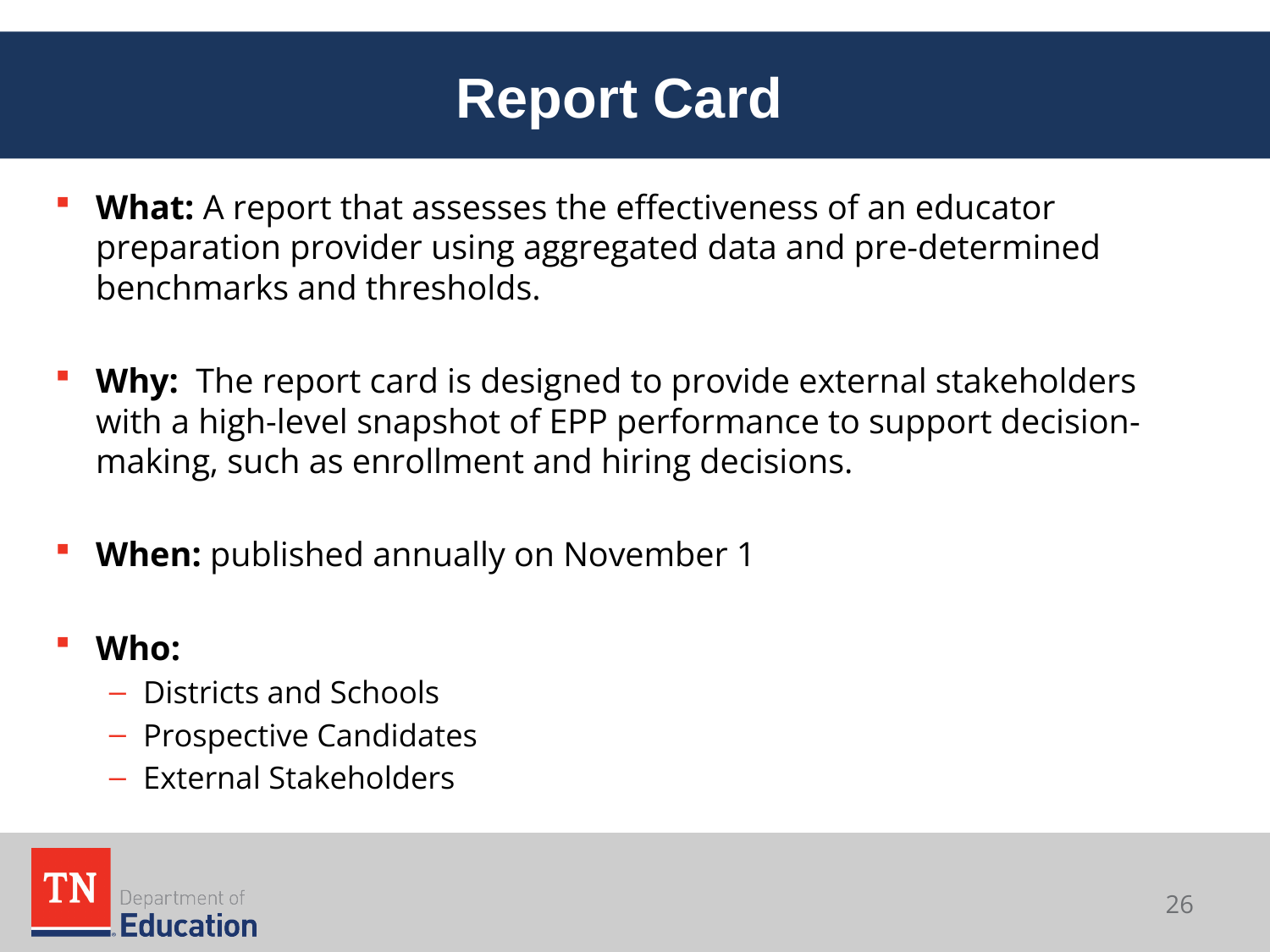

# Report Card
What: A report that assesses the effectiveness of an educator preparation provider using aggregated data and pre-determined benchmarks and thresholds.

Why:  The report card is designed to provide external stakeholders with a high-level snapshot of EPP performance to support decision-making, such as enrollment and hiring decisions.

When: published annually on November 1

Who:
Districts and Schools
Prospective Candidates
External Stakeholders

26